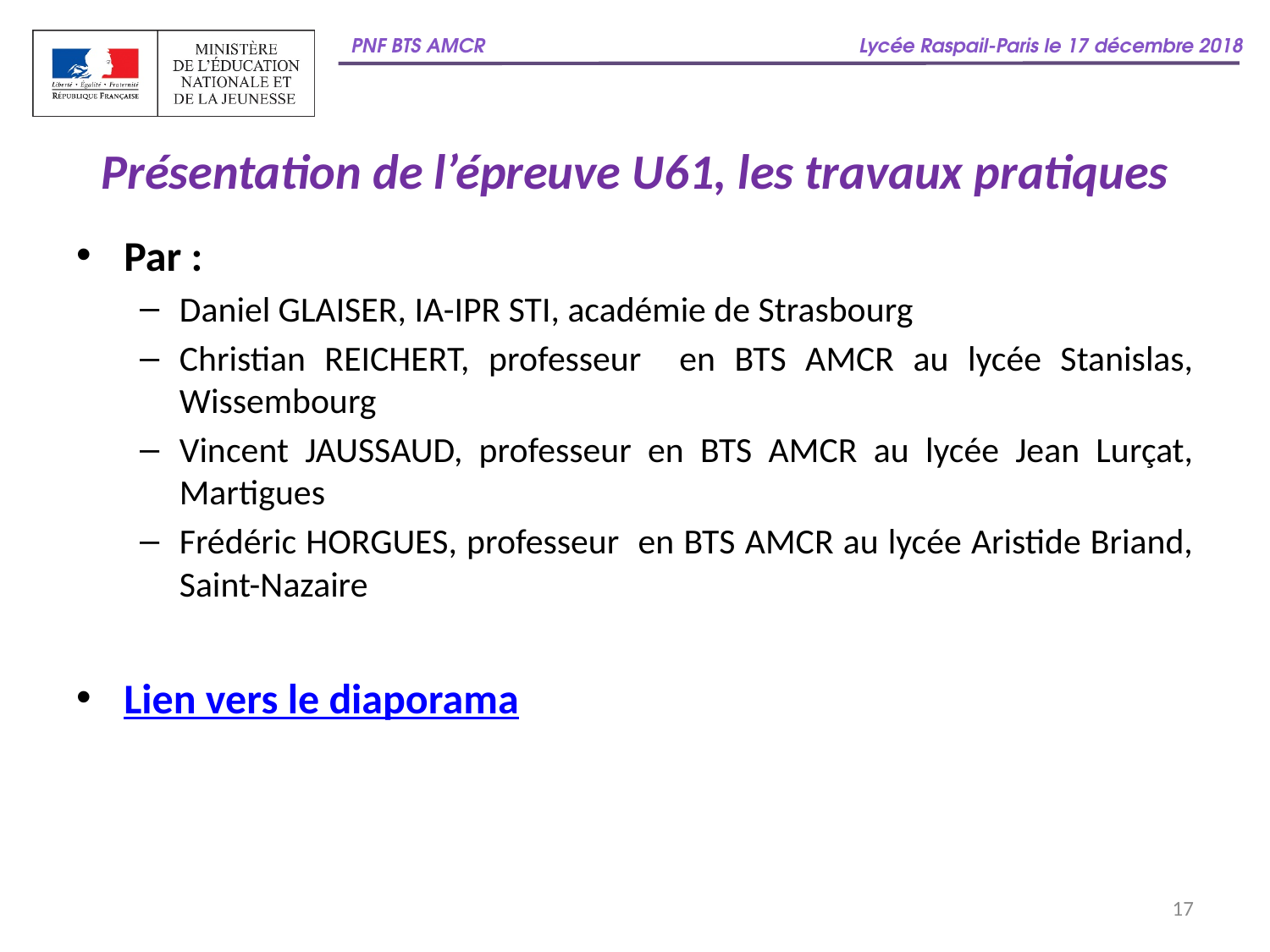

# Présentation de l’épreuve U61, les travaux pratiques
Par :
Daniel GLAISER, IA-IPR STI, académie de Strasbourg
Christian REICHERT, professeur  en BTS AMCR au lycée Stanislas, Wissembourg
Vincent JAUSSAUD, professeur en BTS AMCR au lycée Jean Lurçat, Martigues
Frédéric HORGUES, professeur  en BTS AMCR au lycée Aristide Briand, Saint-Nazaire

Lien vers le diaporama

17